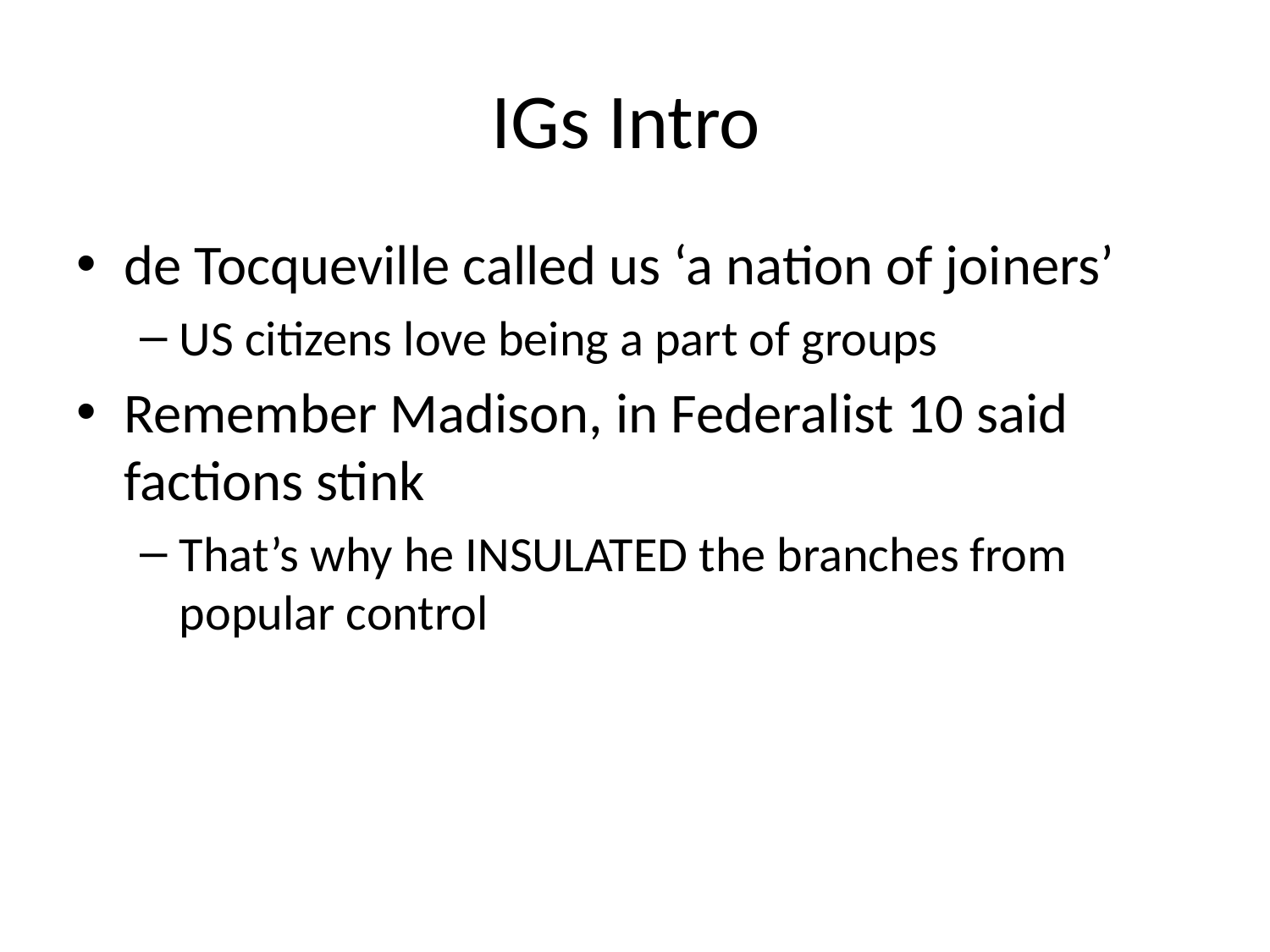

# IGs Intro
de Tocqueville called us ‘a nation of joiners’
US citizens love being a part of groups
Remember Madison, in Federalist 10 said factions stink
That’s why he INSULATED the branches from popular control